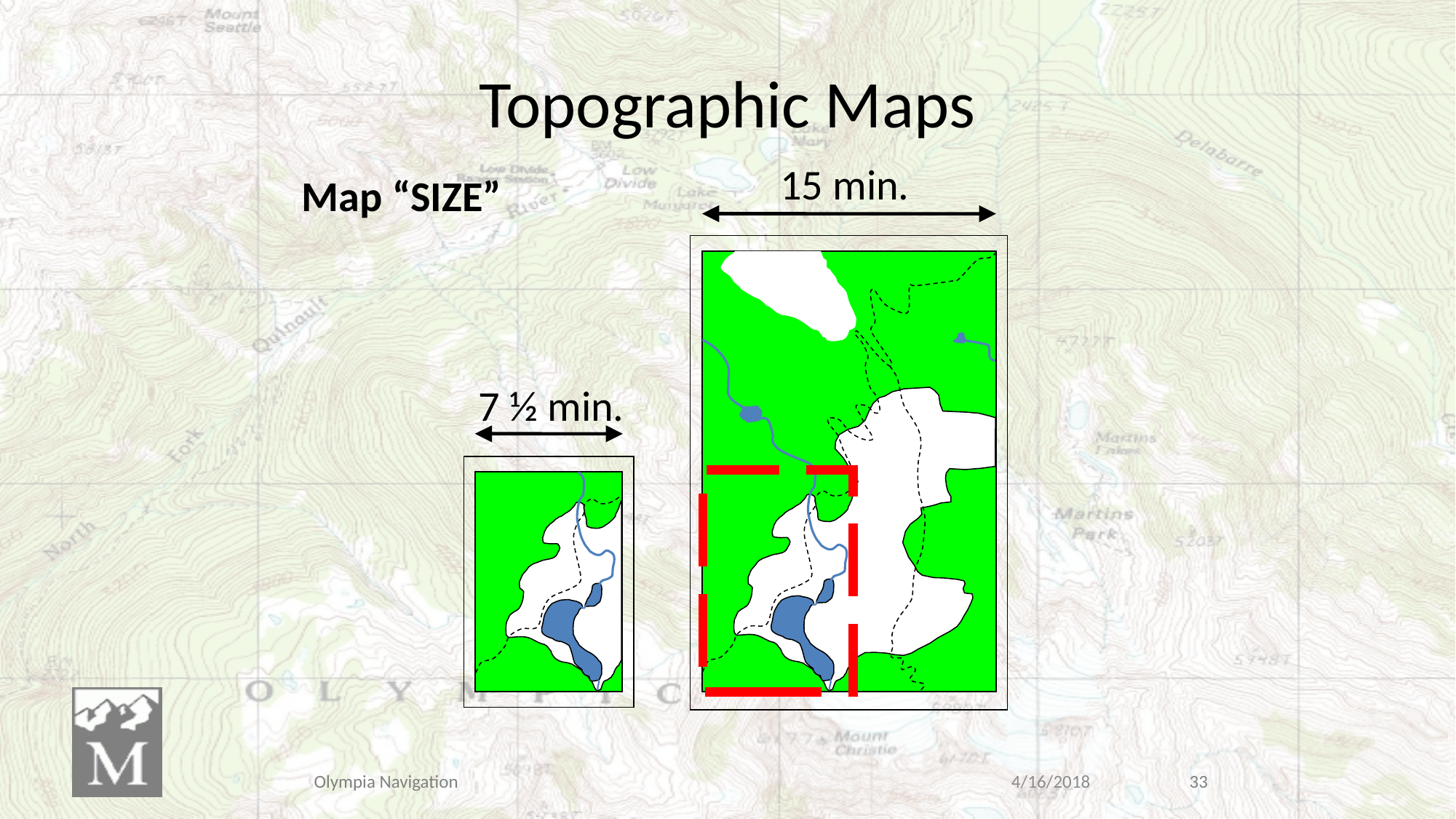

# Topographic Maps

15 min.
Map “SIZE”

7 ½ min.

Olympia Navigation
4/16/2018
33